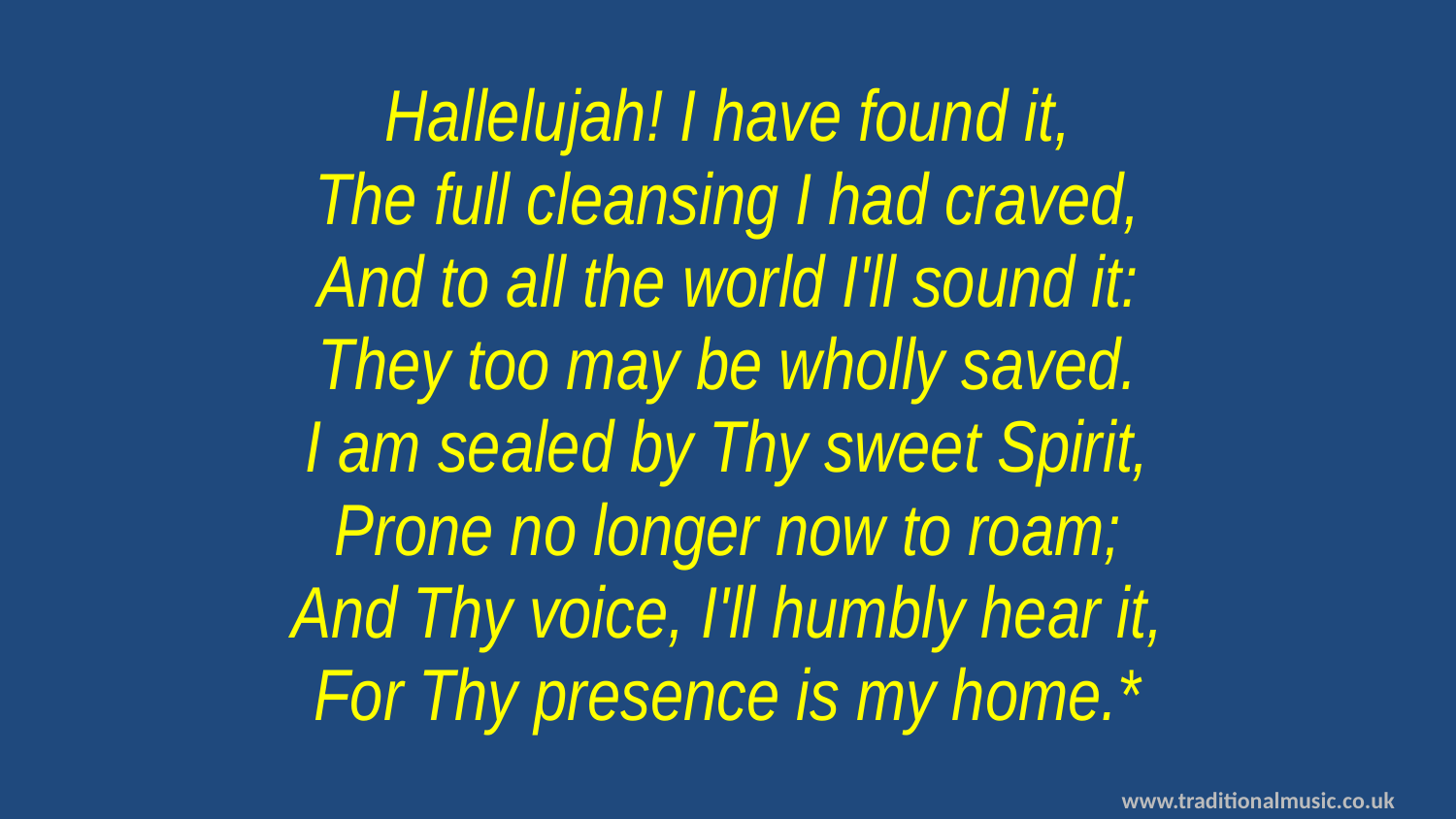

Hallelujah! I have found it,
The full cleansing I had craved,
And to all the world I'll sound it:
They too may be wholly saved.
I am sealed by Thy sweet Spirit,
Prone no longer now to roam;
And Thy voice, I'll humbly hear it,
For Thy presence is my home.*